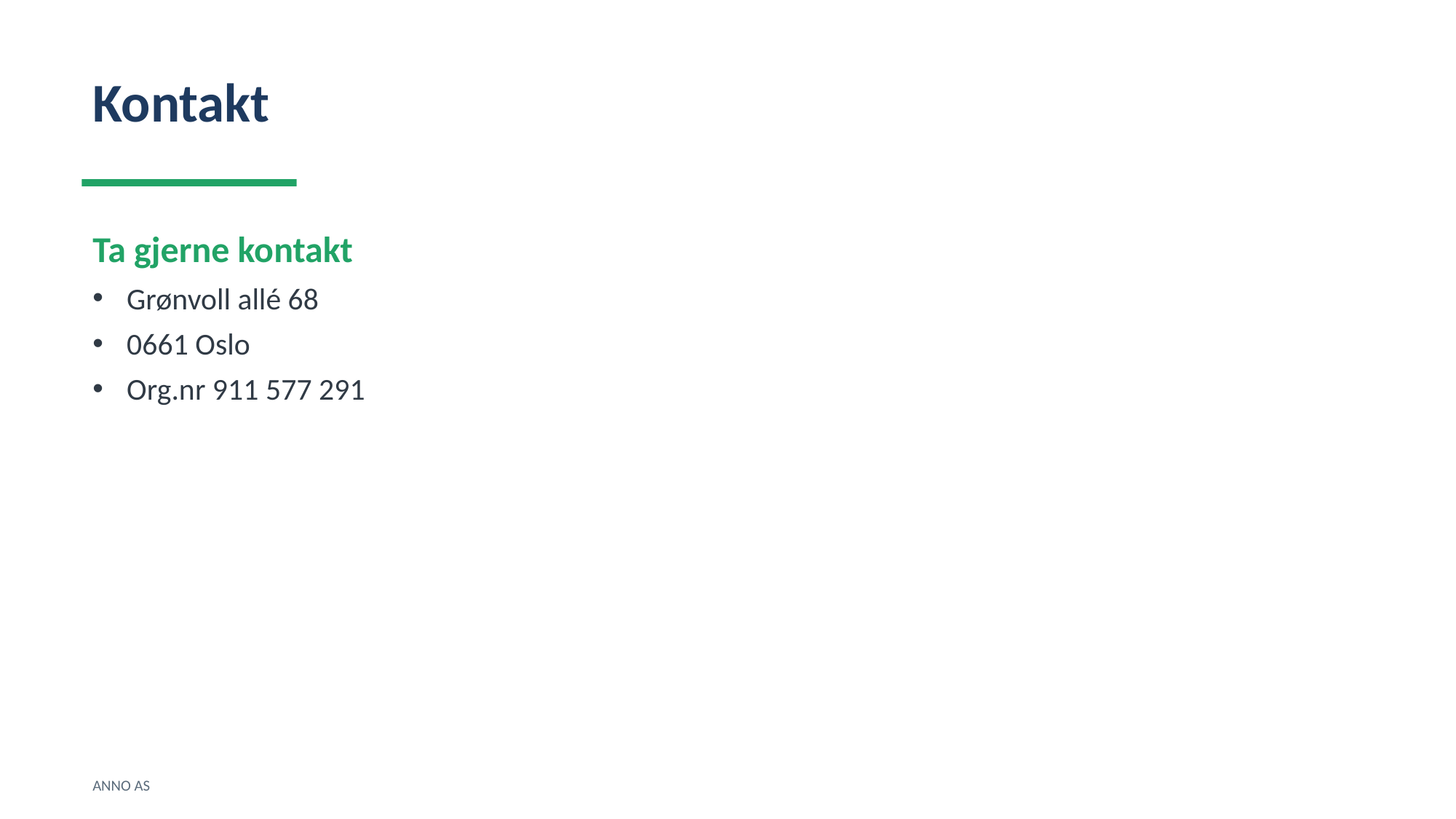

Kontakt

Ta gjerne kontakt
Grønvoll allé 68
0661 Oslo
Org.nr 911 577 291
ANNO AS